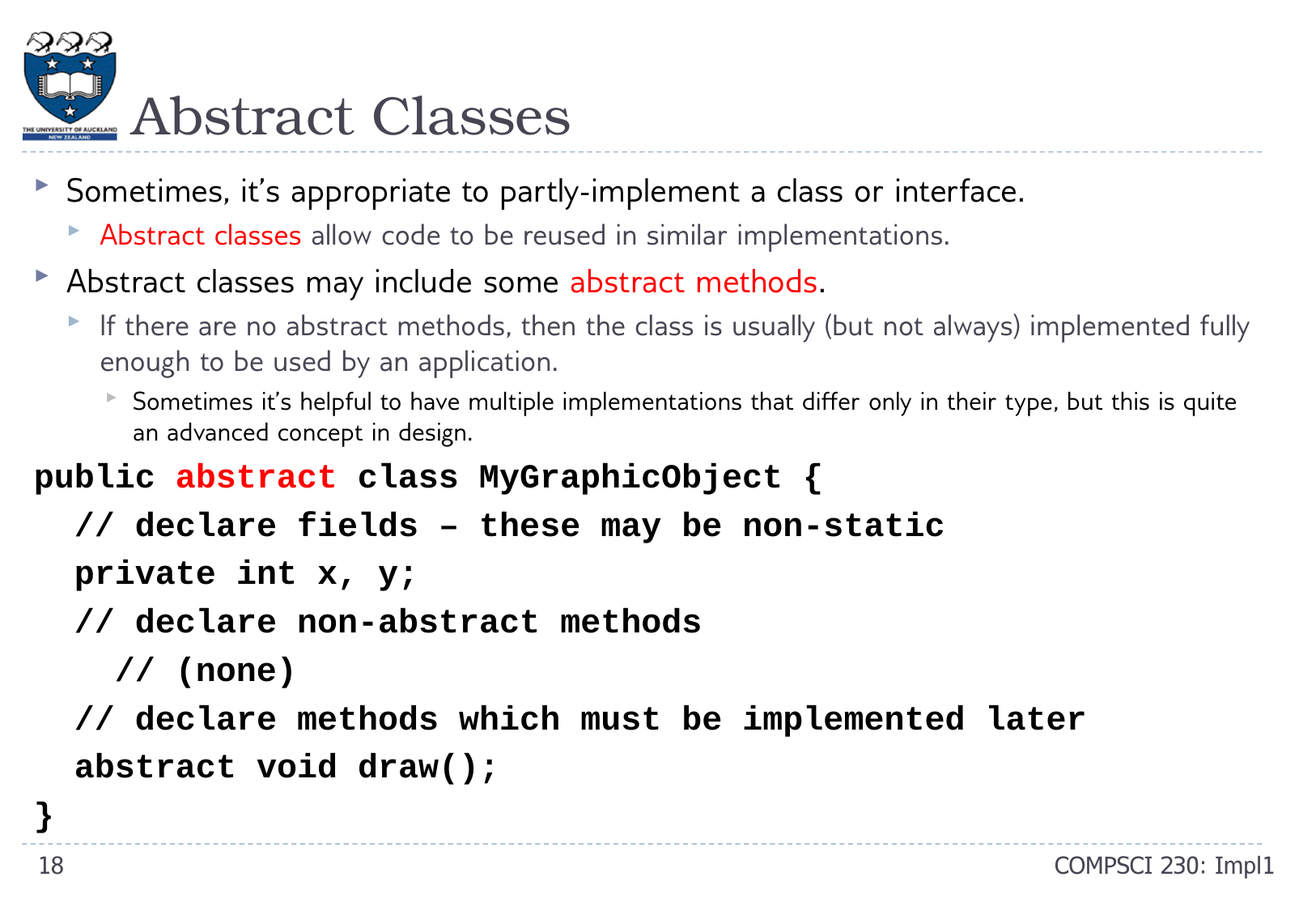

# Abstract Classes
Sometimes, it’s appropriate to partly-implement a class or interface.
Abstract classes allow code to be reused in similar implementations.
Abstract classes may include some abstract methods.
If there are no abstract methods, then the class is usually (but not always) implemented fully enough to be used by an application.
Sometimes it’s helpful to have multiple implementations that differ only in their type, but this is quite an advanced concept in design.
public abstract class MyGraphicObject {
  // declare fields – these may be non-static
  private int x, y;
  // declare non-abstract methods
    // (none)
  // declare methods which must be implemented later
  abstract void draw();
}
18
COMPSCI 230: Impl1